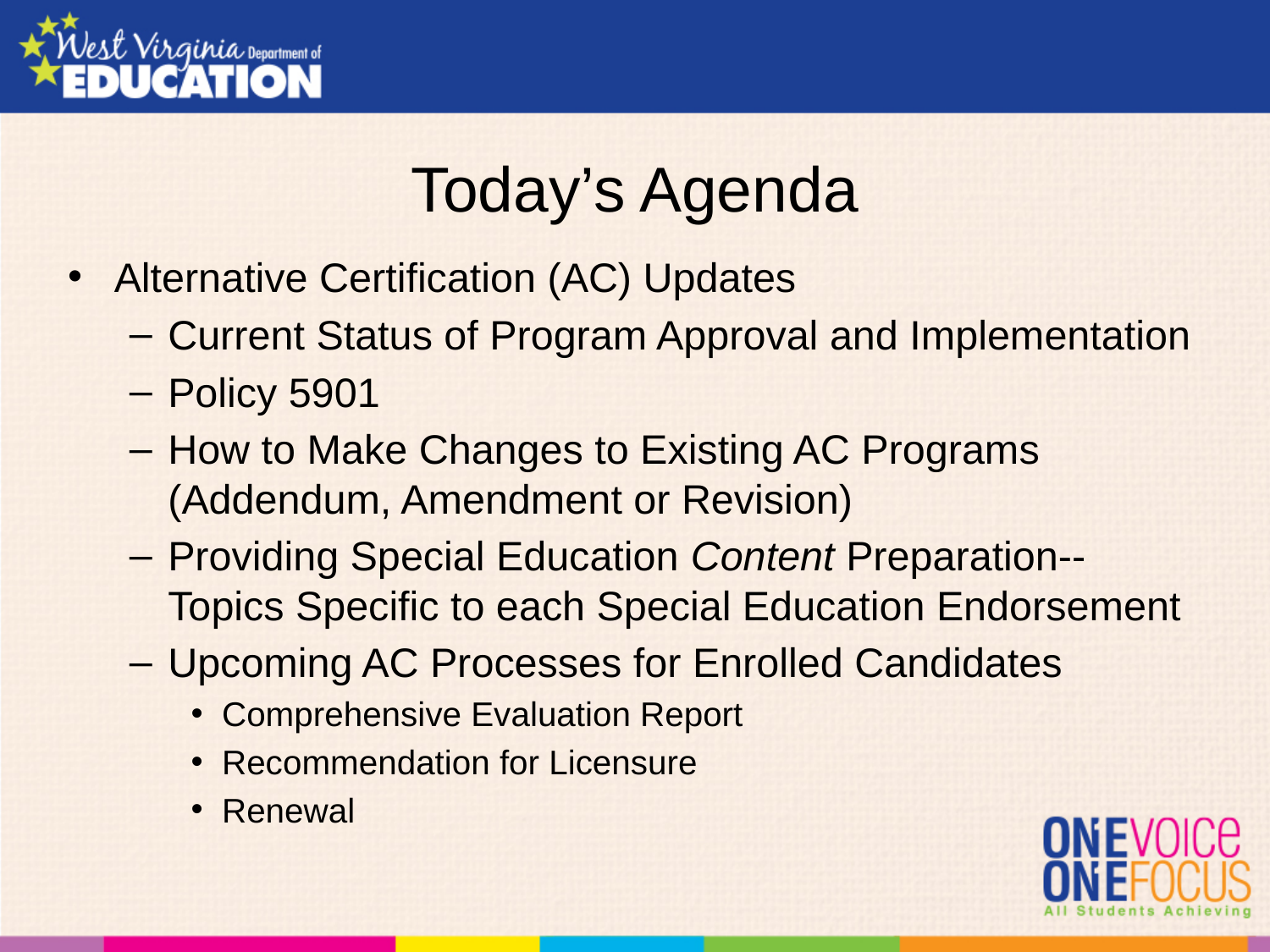

# Today’s Agenda
Alternative Certification (AC) Updates
Current Status of Program Approval and Implementation
Policy 5901
How to Make Changes to Existing AC Programs (Addendum, Amendment or Revision)
Providing Special Education Content Preparation-- Topics Specific to each Special Education Endorsement
Upcoming AC Processes for Enrolled Candidates
Comprehensive Evaluation Report
Recommendation for Licensure
Renewal